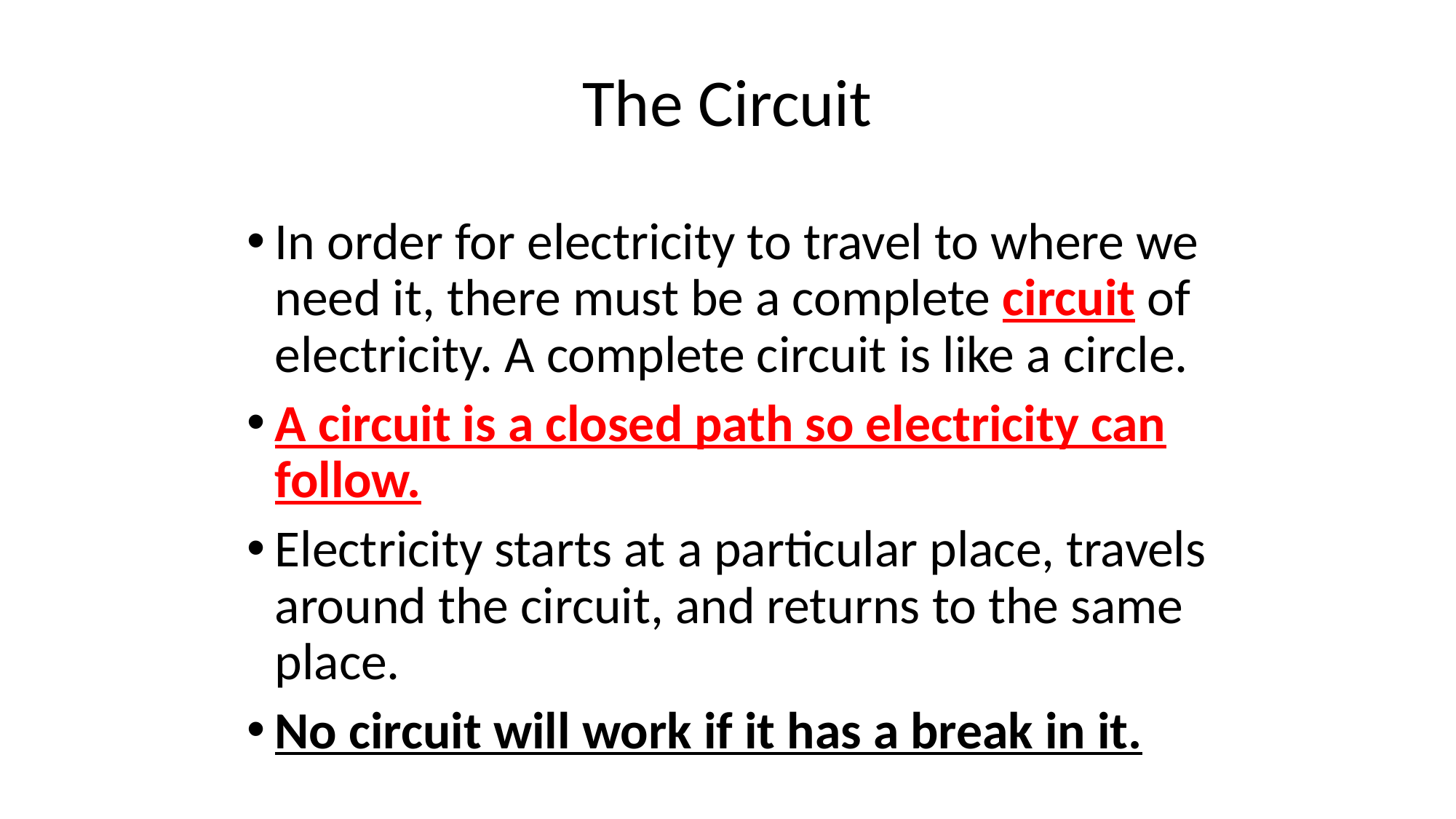

# The Circuit
In order for electricity to travel to where we need it, there must be a complete circuit of electricity. A complete circuit is like a circle.
A circuit is a closed path so electricity can follow.
Electricity starts at a particular place, travels around the circuit, and returns to the same place.
No circuit will work if it has a break in it.